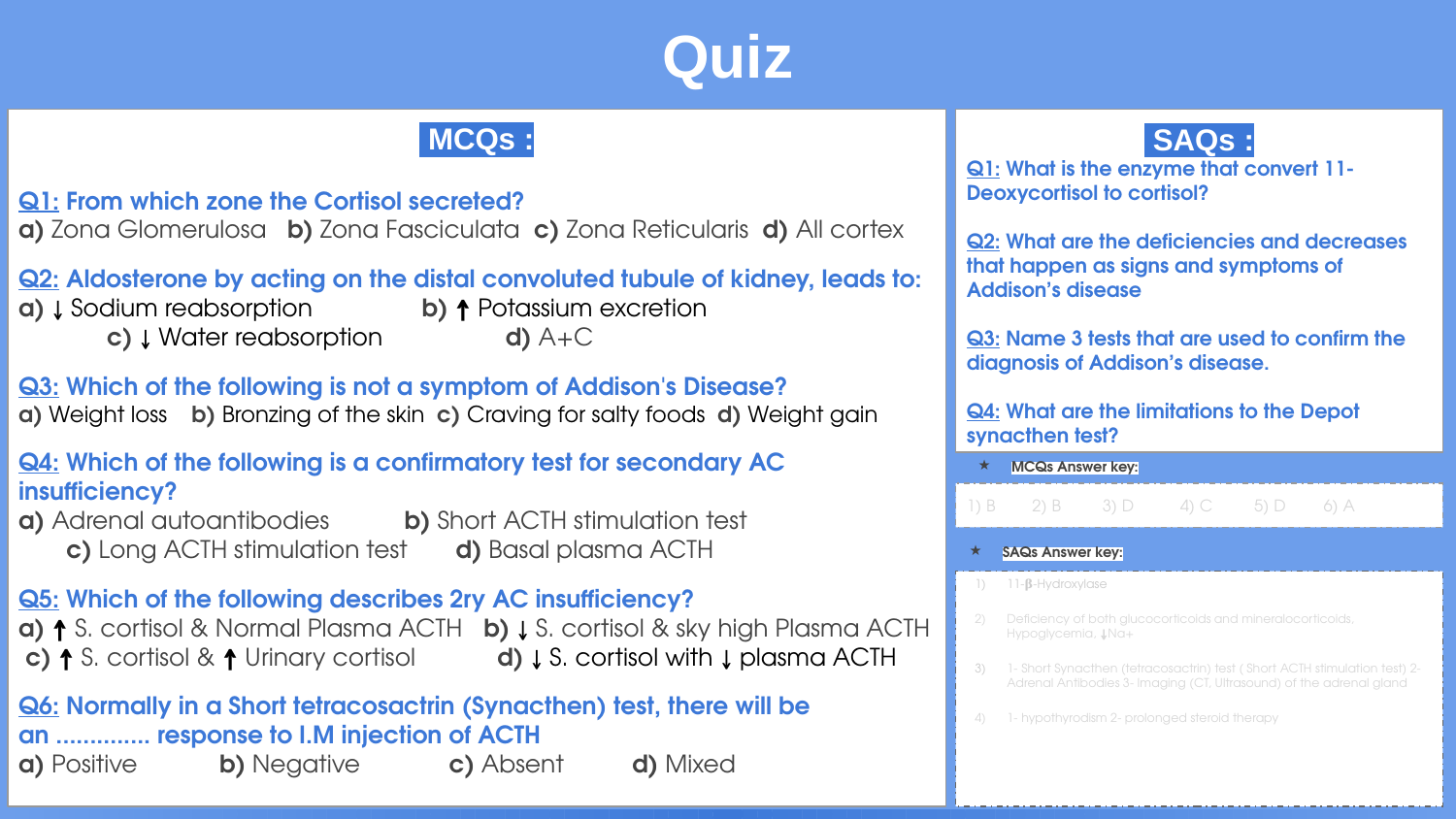

Quiz
 MCQs :

Q1: From which zone the Cortisol secreted?
a) Zona Glomerulosa   b) Zona Fasciculata  c) Zona Reticularis  d) All cortex
Q2: Aldosterone by acting on the distal convoluted tubule of kidney, leads to:
a) ↓ Sodium reabsorption                b) ↑ Potassium excretion                                               c) ↓ Water reabsorption                  d) A+C
Q3: Which of the following is not a symptom of Addison's Disease?
a) Weight loss    b) Bronzing of the skin  c) Craving for salty foods  d) Weight gain
Q4: Which of the following is a confirmatory test for secondary AC insufficiency?
a) Adrenal autoantibodies           b) Short ACTH stimulation test                                   c) Long ACTH stimulation test       d) Basal plasma ACTH
Q5: Which of the following describes 2ry AC insufficiency?
a) ↑ S. cortisol & Normal Plasma ACTH   b) ↓ S. cortisol & sky high Plasma ACTH  c) ↑ S. cortisol & ↑ Urinary cortisol            d) ↓ S. cortisol with ↓ plasma ACTH
Q6: Normally in a Short tetracosactrin (Synacthen) test, there will be an .............. response to I.M injection of ACTH
a) Positive            b) Negative             c) Absent          d) Mixed

 SAQs :
Q1: What is the enzyme that convert 11-Deoxycortisol to cortisol?

Q2: What are the deficiencies and decreases that happen as signs and symptoms of Addison’s disease

Q3: Name 3 tests that are used to confirm the diagnosis of Addison’s disease.

Q4: What are the limitations to the Depot synacthen test?

MCQs Answer key:
1) B        2) B         3) D          4) C         5) D        6) A
SAQs Answer key:
11-𝛃-Hydroxylase
Deficiency of both glucocorticoids and mineralocorticoids, Hypoglycemia, ↓Na+
1- Short Synacthen (tetracosactrin) test ( Short ACTH stimulation test) 2-Adrenal Antibodies 3- Imaging (CT, Ultrasound) of the adrenal gland
1- hypothyrodism 2- prolonged steroid therapy